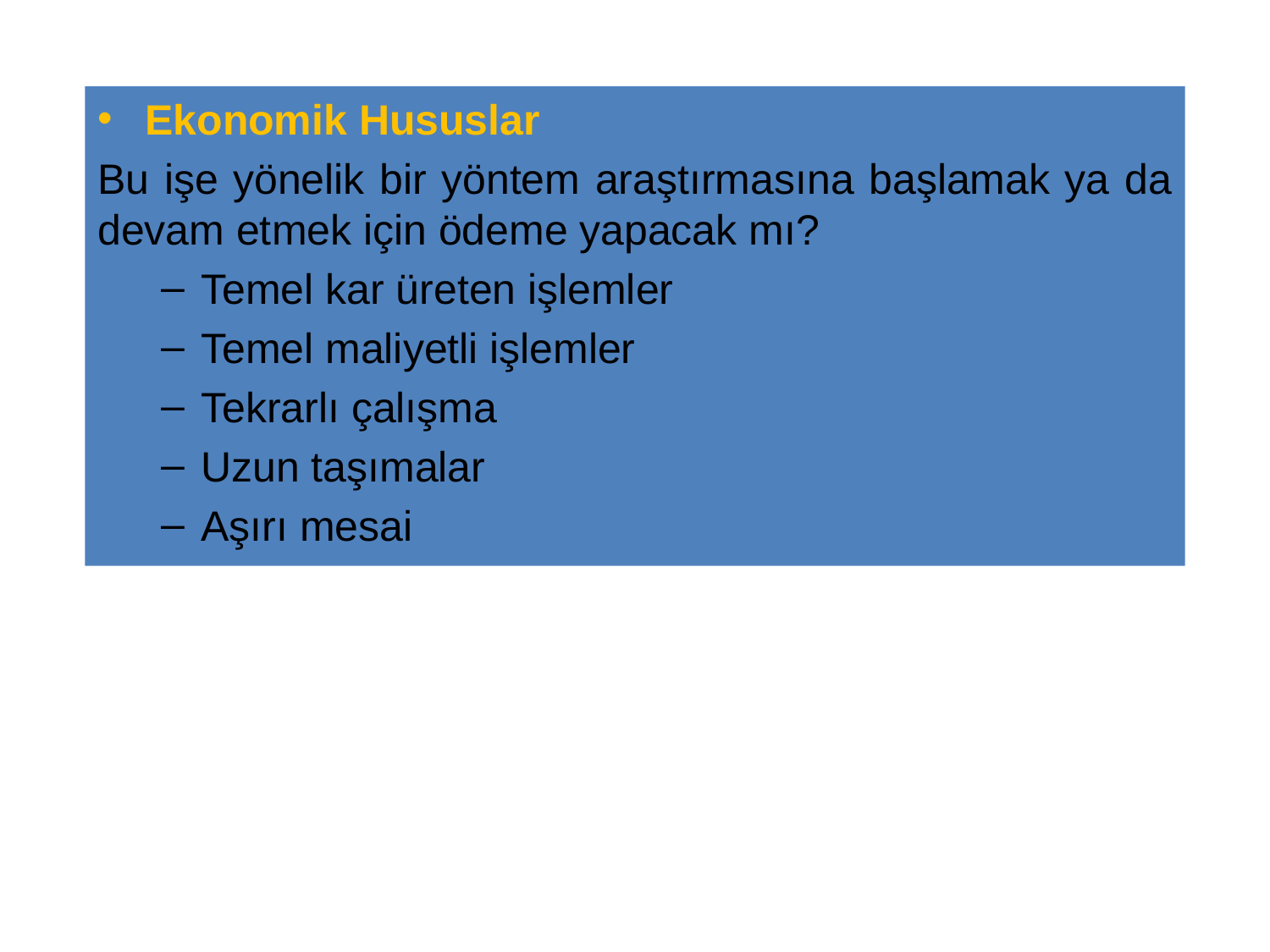

Ekonomik Hususlar
Bu işe yönelik bir yöntem araştırmasına başlamak ya da devam etmek için ödeme yapacak mı?
Temel kar üreten işlemler
Temel maliyetli işlemler
Tekrarlı çalışma
Uzun taşımalar
Aşırı mesai